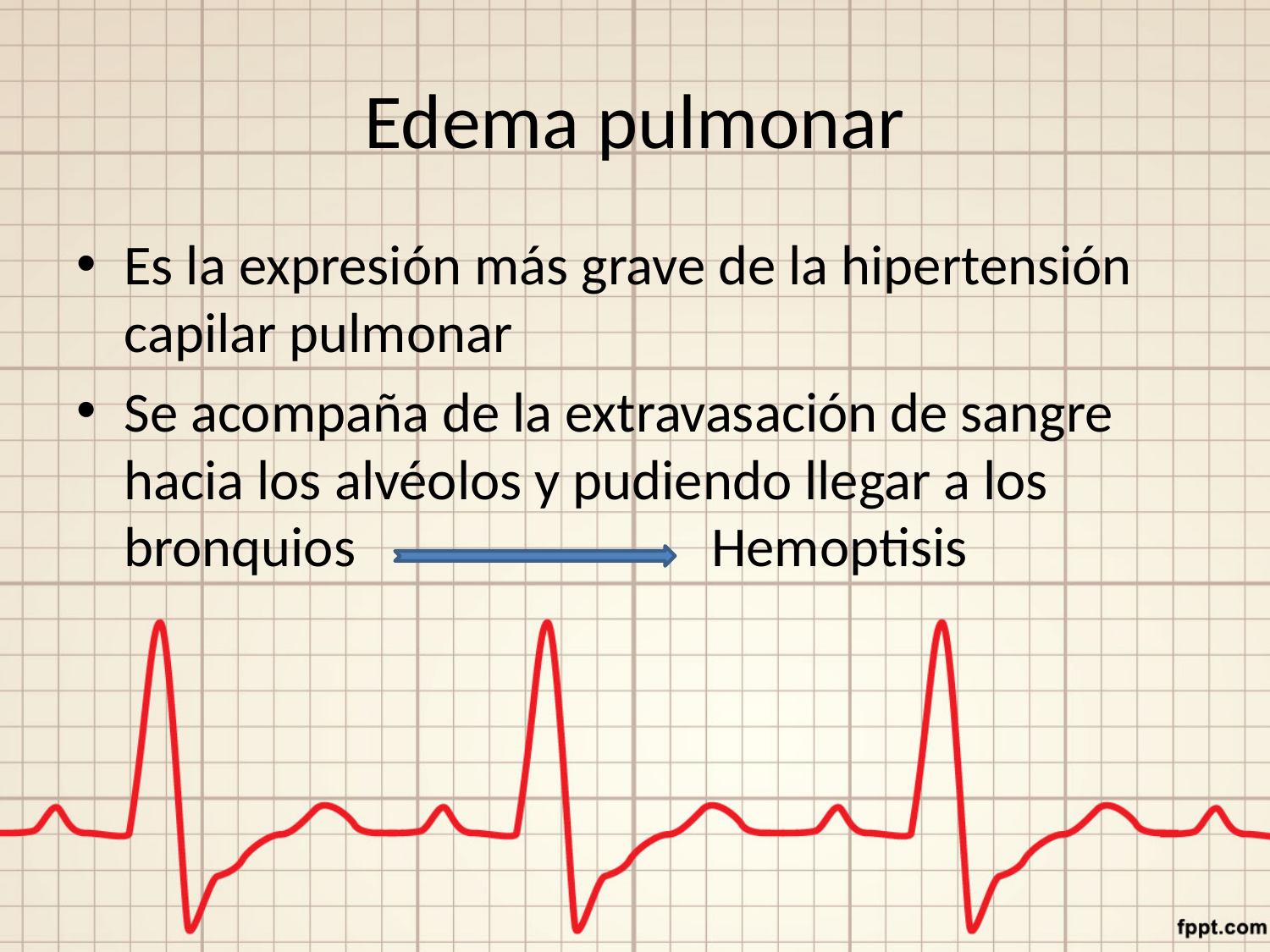

# Edema pulmonar
Es la expresión más grave de la hipertensión capilar pulmonar
Se acompaña de la extravasación de sangre hacia los alvéolos y pudiendo llegar a los bronquios                            Hemoptisis